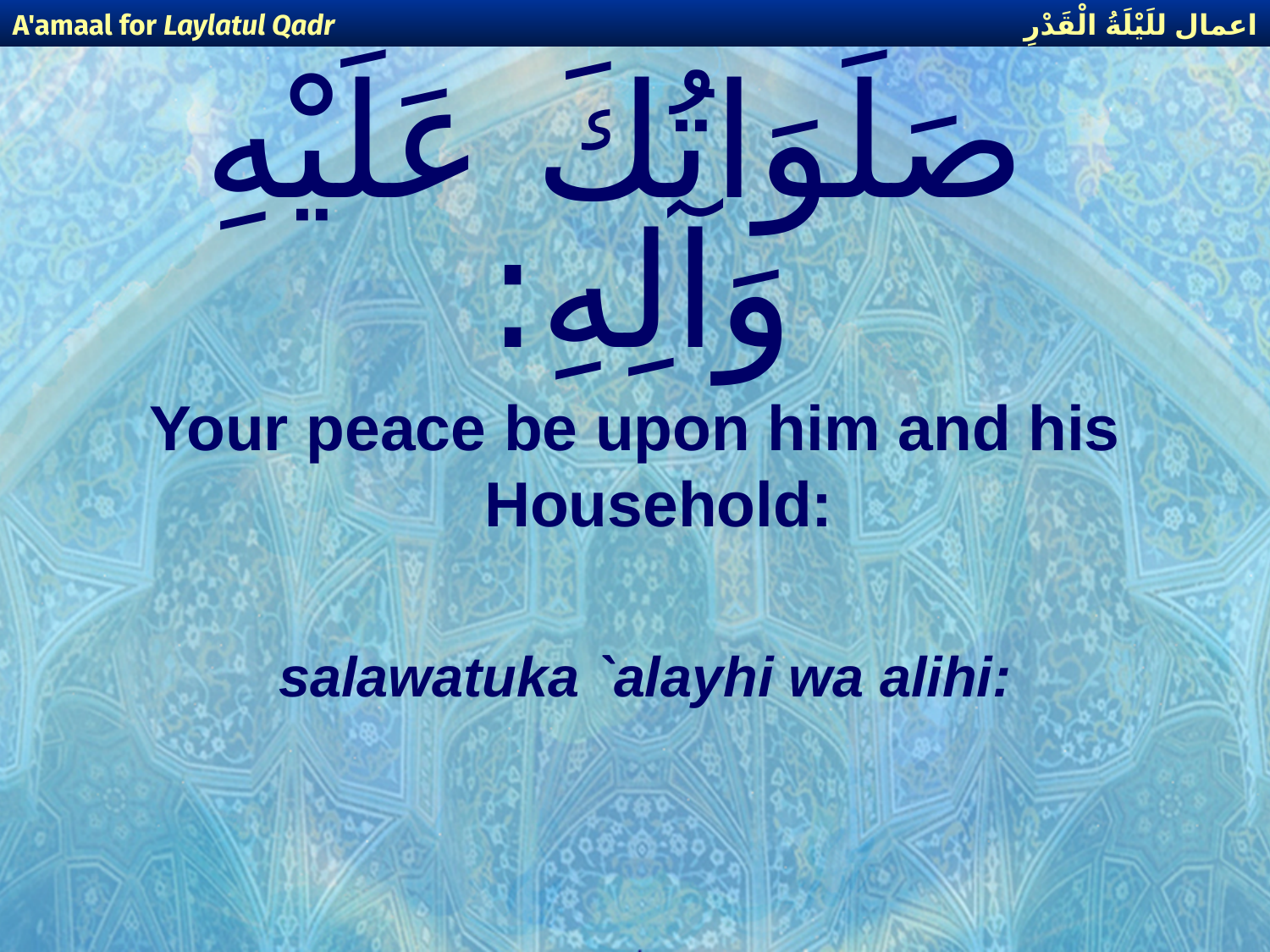

اعمال للَيْلَةُ الْقَدْرِ
A'amaal for Laylatul Qadr
# صَلَوَاتُكَ عَلَيْهِ وَآلِهِ:
Your peace be upon him and his Household:
salawatuka `alayhi wa alihi: